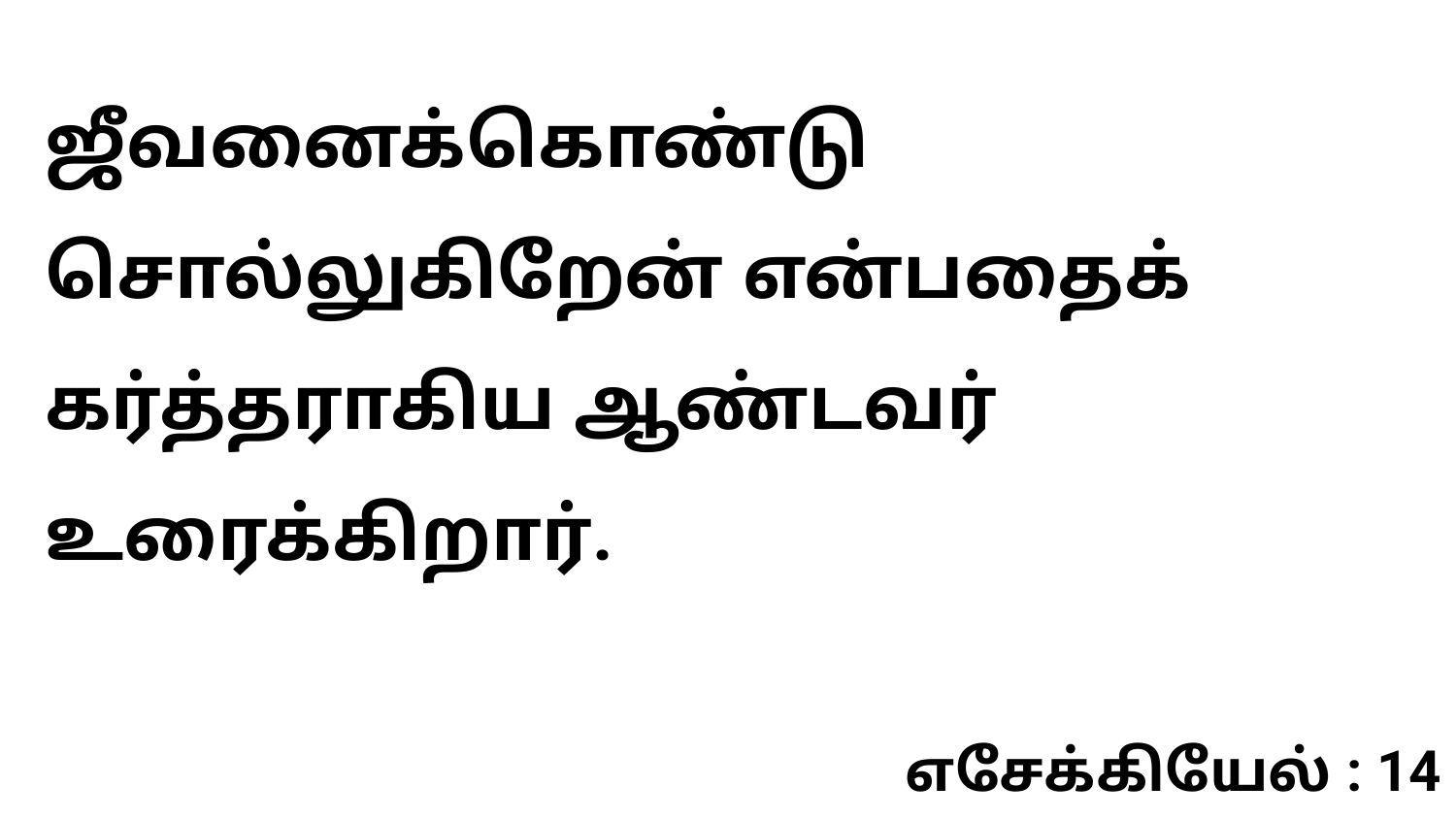

ஜீவனைக்கொண்டு சொல்லுகிறேன் என்பதைக் கர்த்தராகிய ஆண்டவர் உரைக்கிறார்.
எசேக்கியேல் : 14